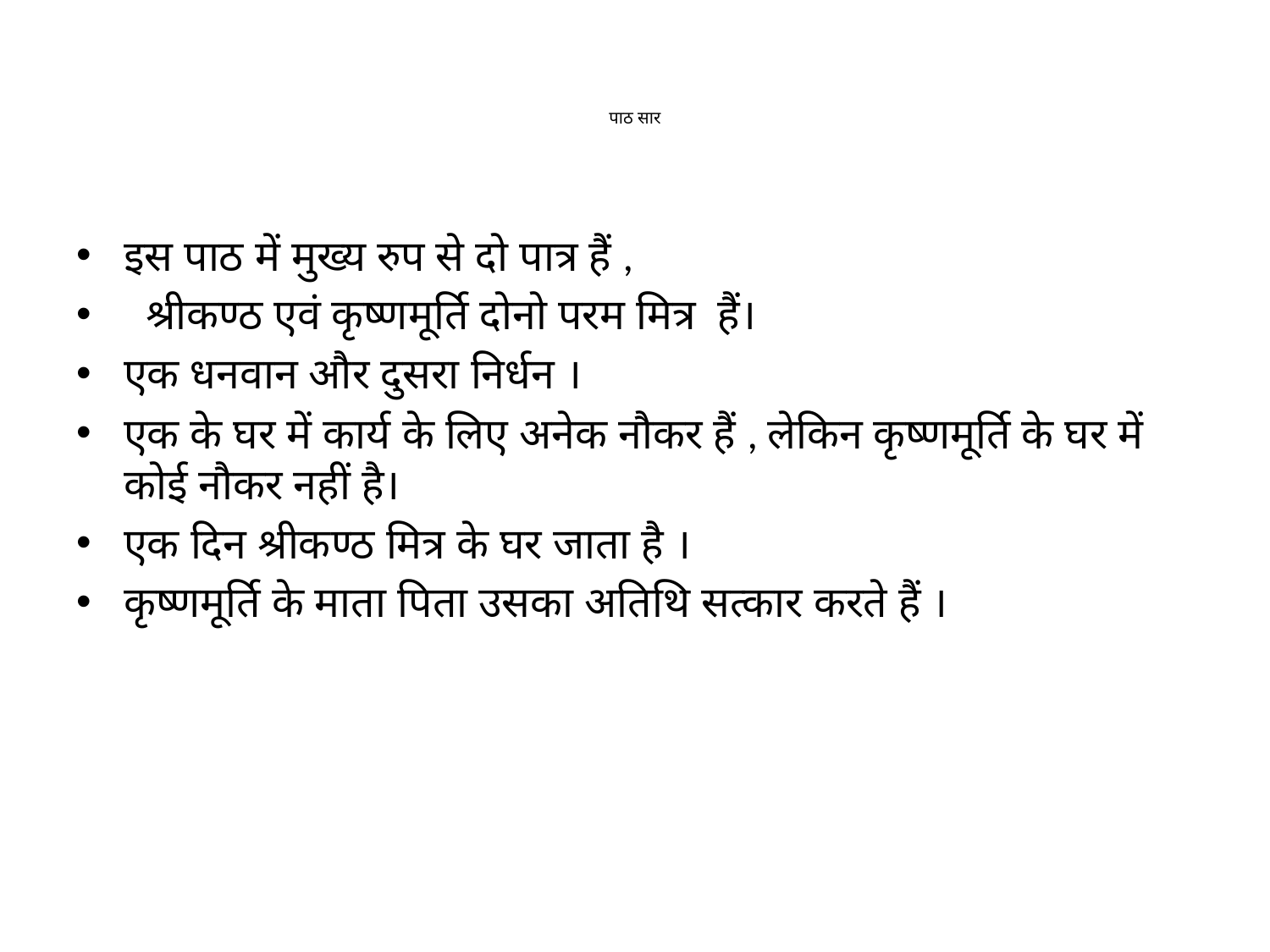

# पाठ सार
इस पाठ में मुख्य रुप से दो पात्र हैं ,
  श्रीकण्ठ एवं कृष्णमूर्ति दोनो परम मित्र  हैं।
एक धनवान और दुसरा निर्धन ।
एक के घर में कार्य के लिए अनेक नौकर हैं , लेकिन कृष्णमूर्ति के घर में कोई नौकर नहीं है।
एक दिन श्रीकण्ठ मित्र के घर जाता है ।
कृष्णमूर्ति के माता पिता उसका अतिथि सत्कार करते हैं ।